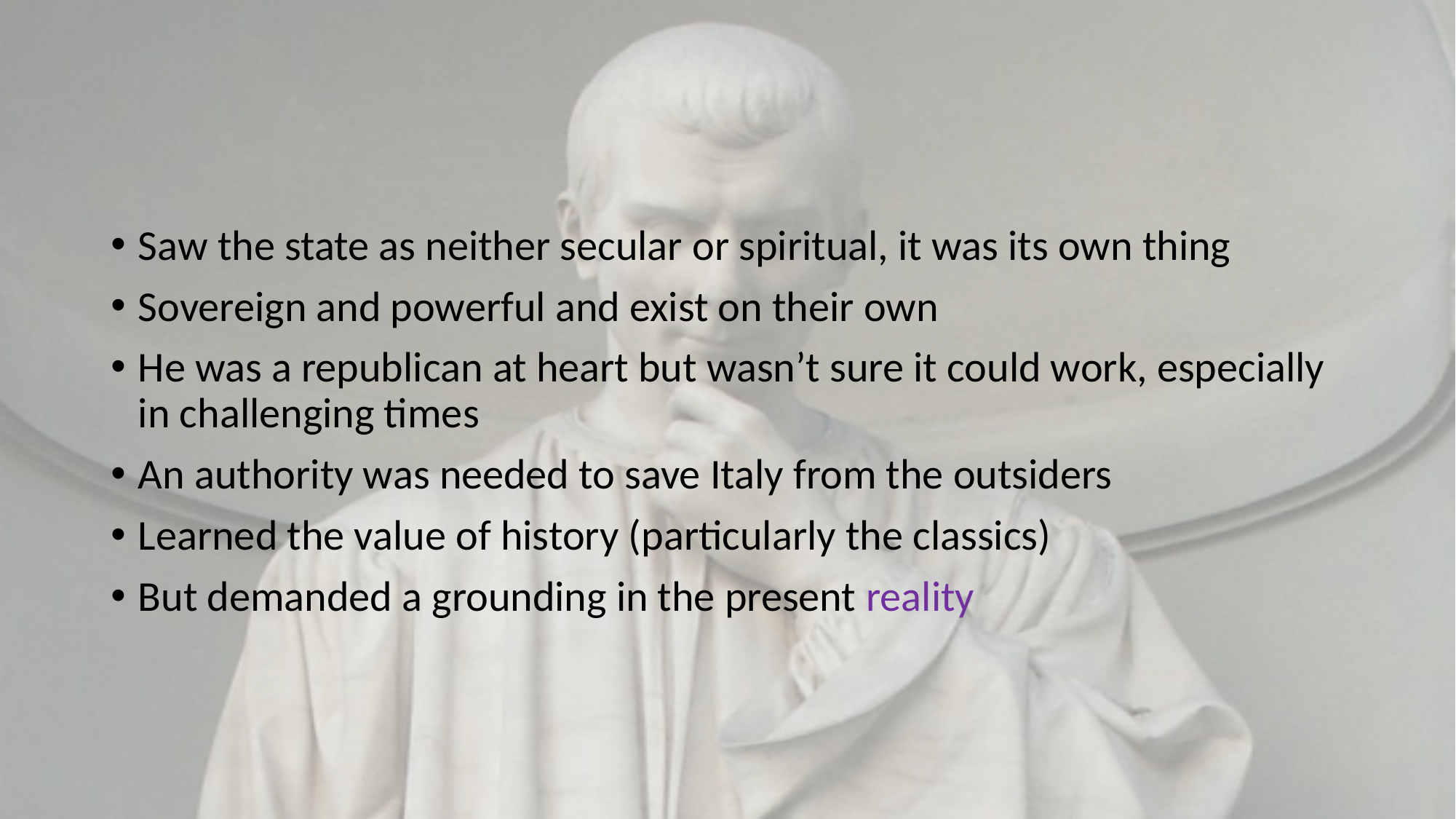

#
Saw the state as neither secular or spiritual, it was its own thing
Sovereign and powerful and exist on their own
He was a republican at heart but wasn’t sure it could work, especially in challenging times
An authority was needed to save Italy from the outsiders
Learned the value of history (particularly the classics)
But demanded a grounding in the present reality